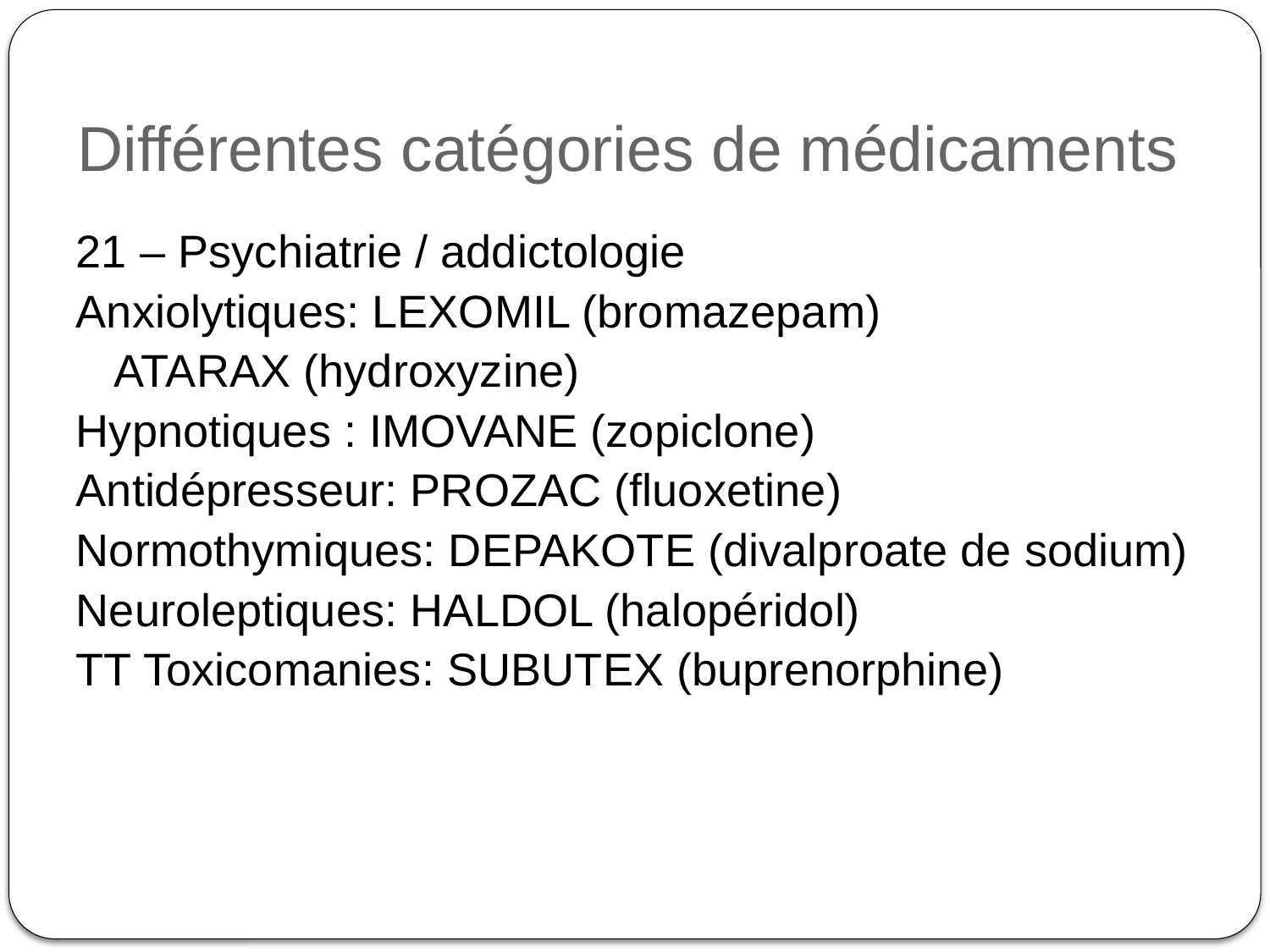

# Différentes catégories de médicaments
21 – Psychiatrie / addictologie
Anxiolytiques: LEXOMIL (bromazepam)
	ATARAX (hydroxyzine)
Hypnotiques : IMOVANE (zopiclone)
Antidépresseur: PROZAC (fluoxetine)
Normothymiques: DEPAKOTE (divalproate de sodium)
Neuroleptiques: HALDOL (halopéridol)
TT Toxicomanies: SUBUTEX (buprenorphine)